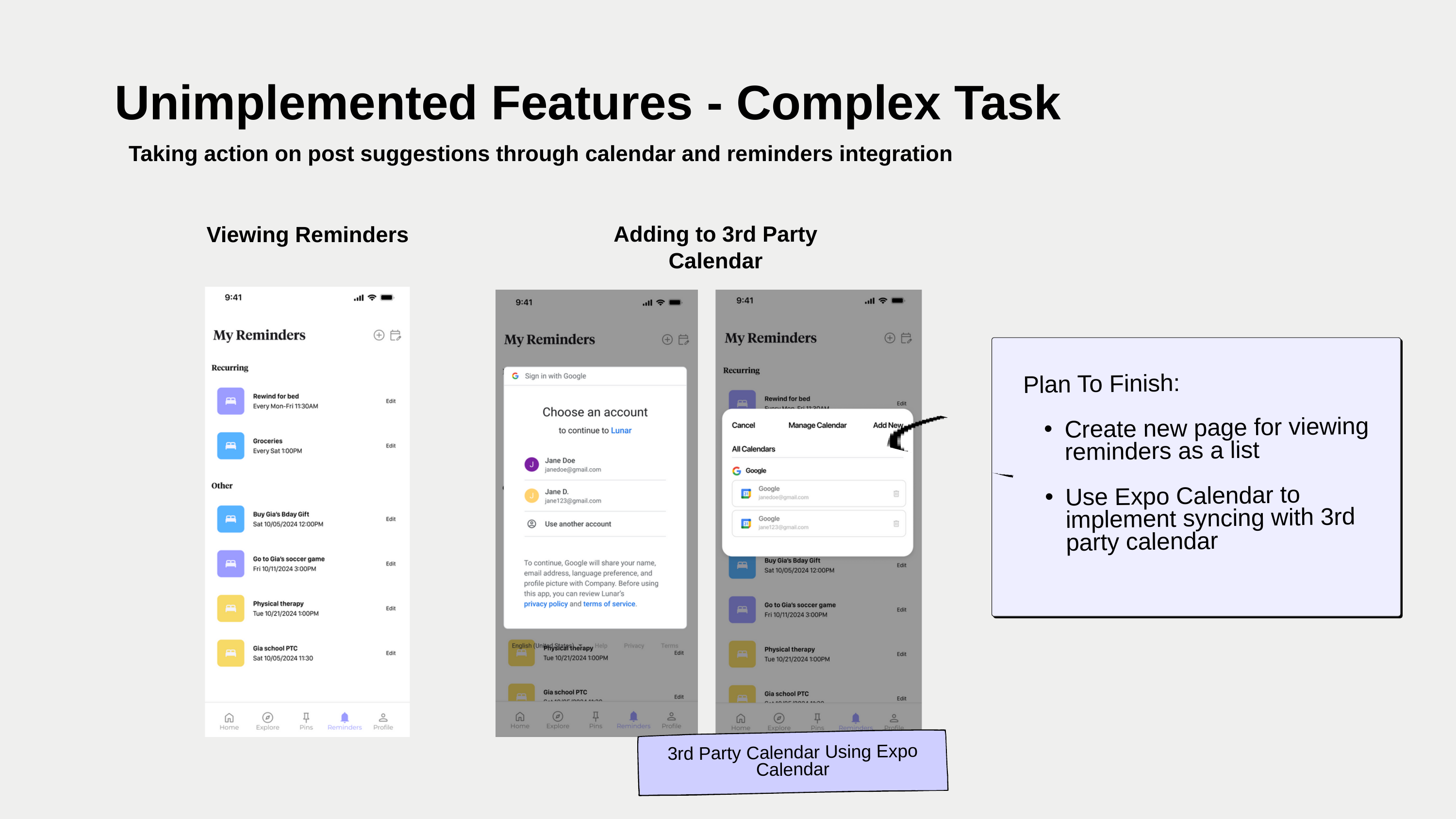

Unimplemented Features - Complex Task
Taking action on post suggestions through calendar and reminders integration
Viewing Reminders
Adding to 3rd Party Calendar

Plan To Finish:

Create new page for viewing reminders as a list

Use Expo Calendar to implement syncing with 3rd party calendar

3rd Party Calendar Using Expo Calendar